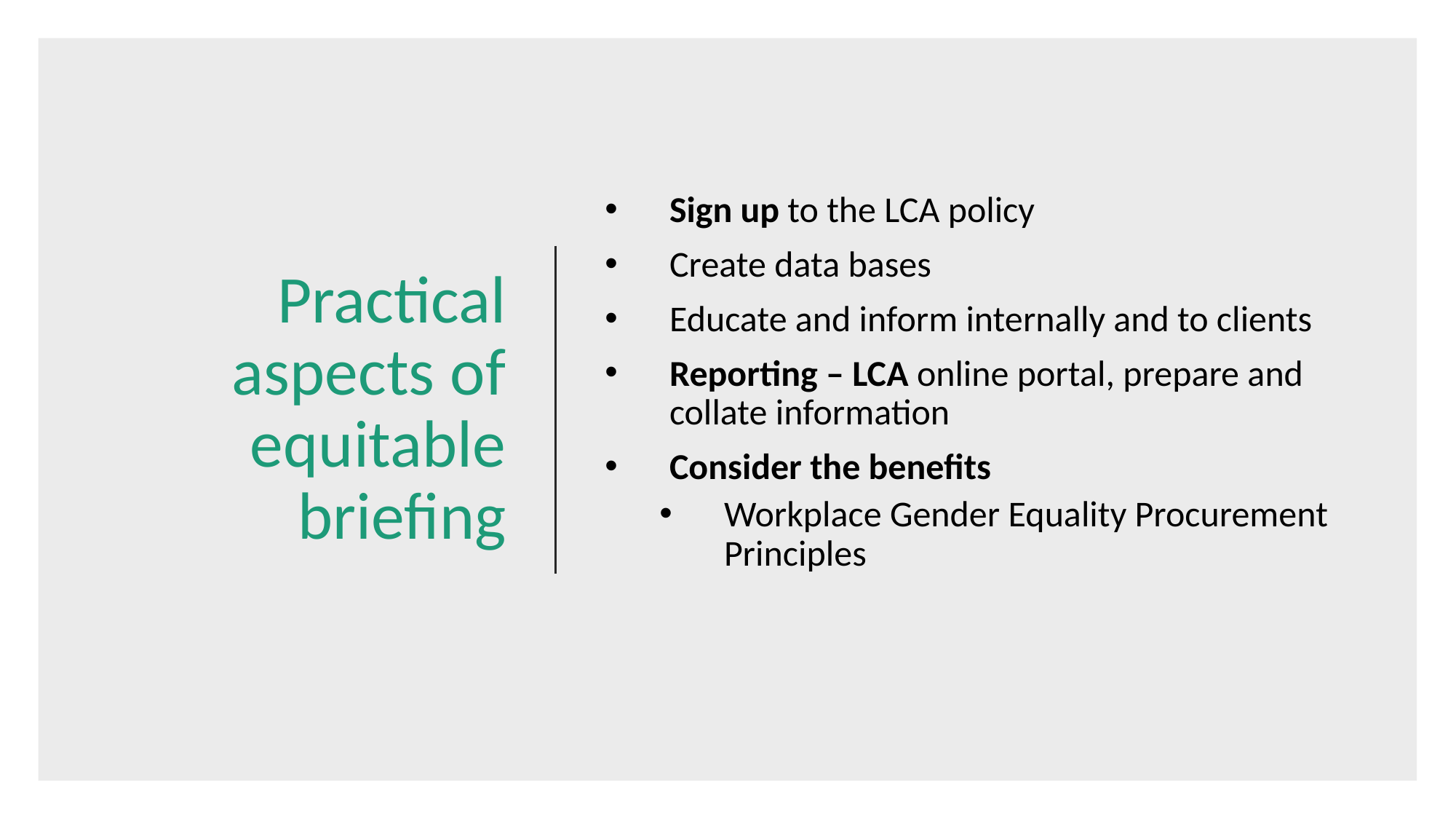

# Practical aspects of equitable briefing
Sign up to the LCA policy
Create data bases
Educate and inform internally and to clients
Reporting – LCA online portal, prepare and collate information
Consider the benefits
Workplace Gender Equality Procurement Principles